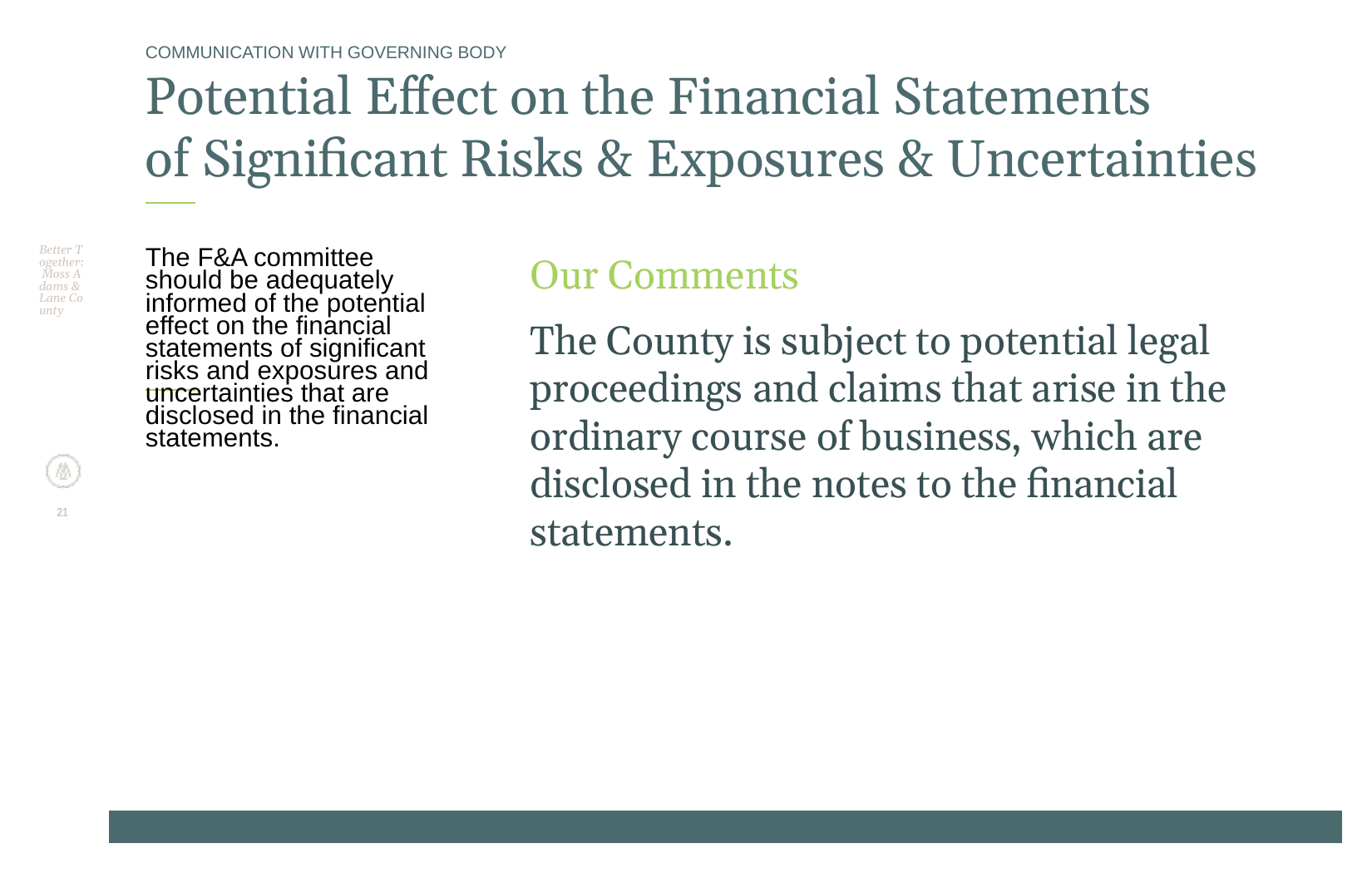

Better Together: Moss Adams & Lane County
# COMMUNICATION WITH GOVERNING BODY Potential Effect on the Financial Statements of Significant Risks & Exposures & Uncertainties
The F&A committee should be adequately informed of the potential effect on the financial statements of significant risks and exposures and uncertainties that are disclosed in the financial statements.
Our Comments
The County is subject to potential legal proceedings and claims that arise in the ordinary course of business, which are disclosed in the notes to the financial statements.
21